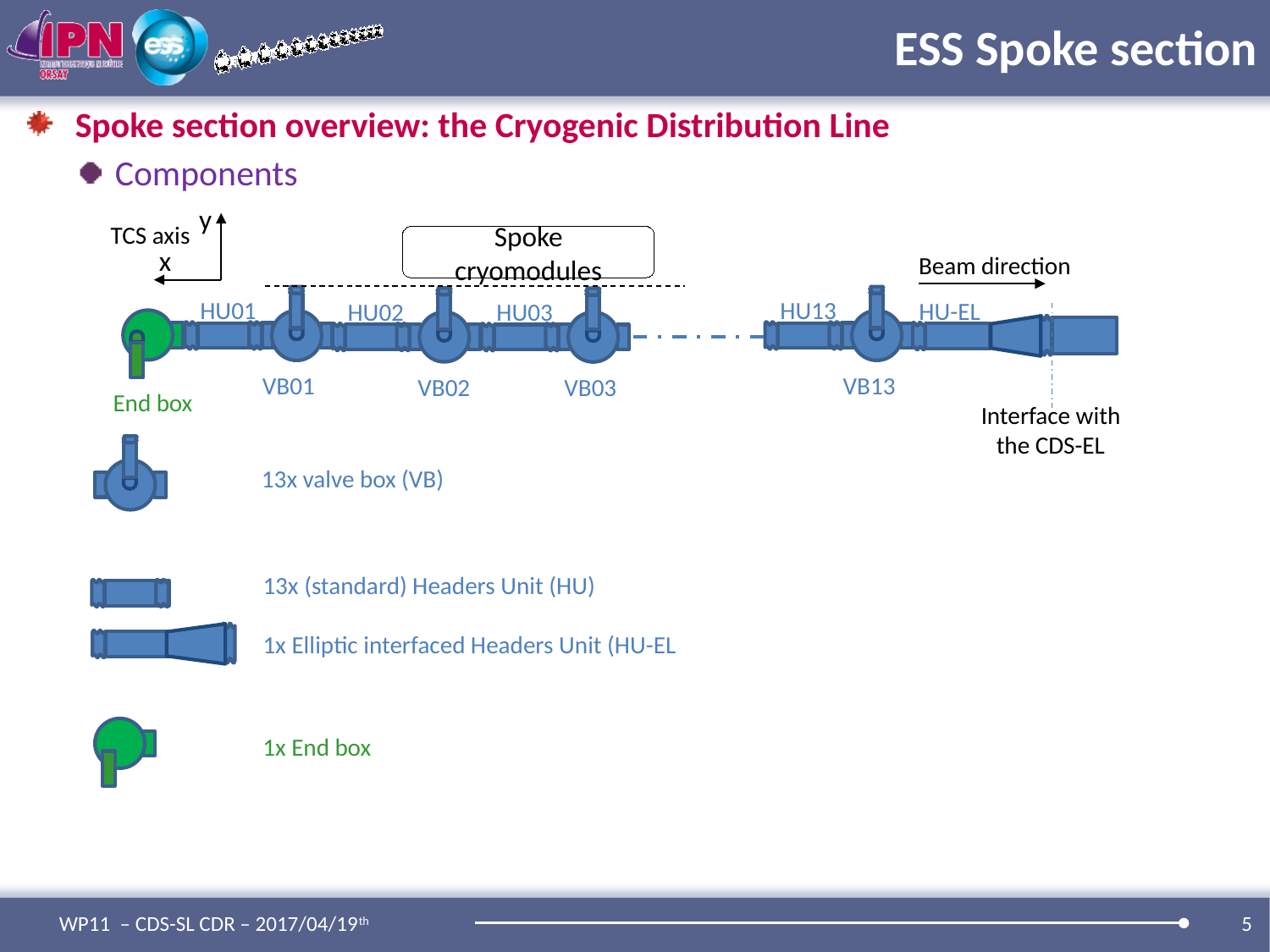

# ESS Spoke section
Spoke section overview: the Cryogenic Distribution Line
Components

y
x
TCS axis
Beam direction

HU01

HU13

HU02

HU03

HU-EL

VB01
VB13
VB02
VB03
End box
Interface with the CDS-EL
Spoke cryomodules

13x valve box (VB)
13x (standard) Headers Unit (HU)

1x Elliptic interfaced Headers Unit (HU-EL

1x End box